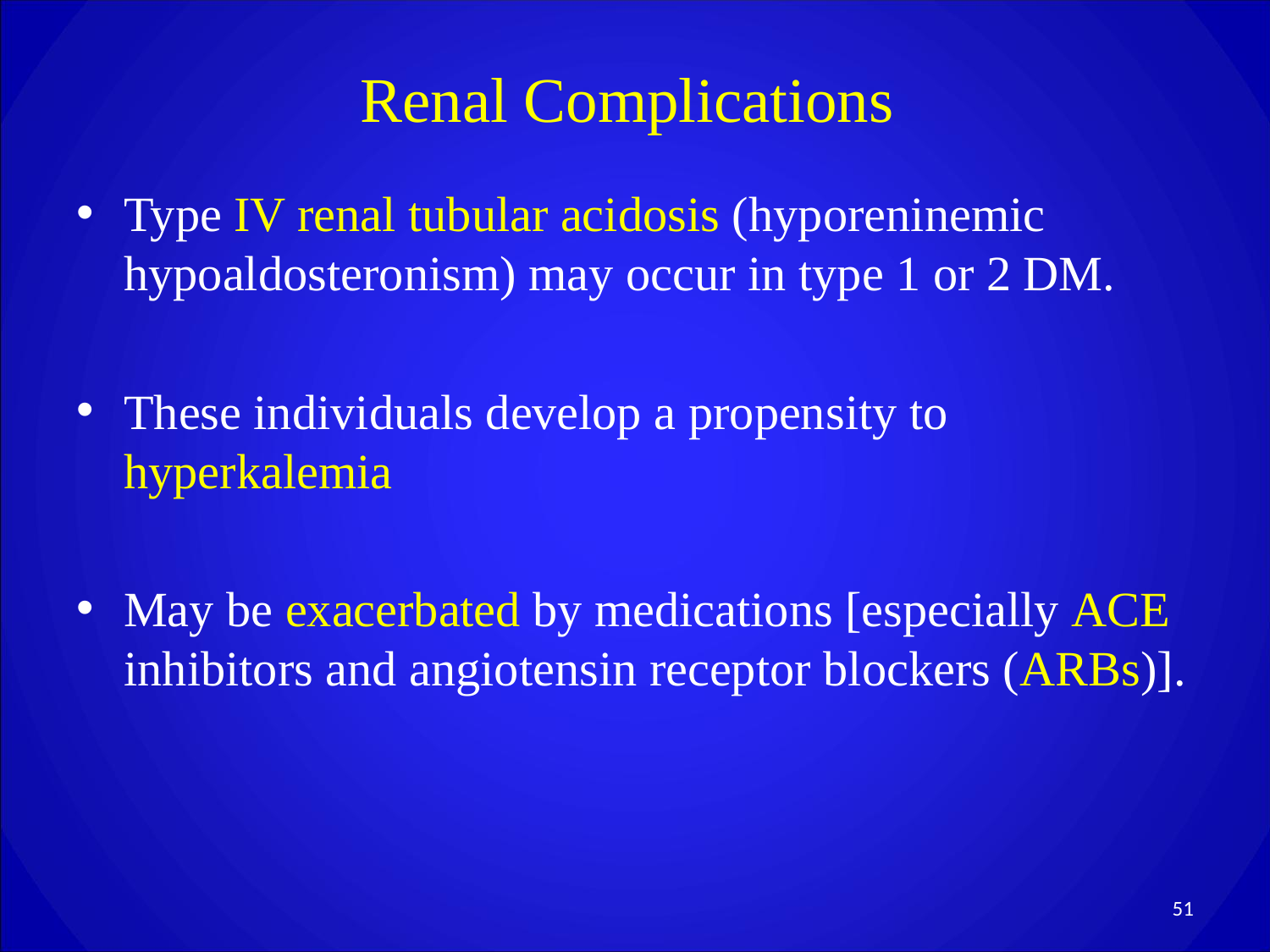

# Renal Complications
Type IV renal tubular acidosis (hyporeninemic hypoaldosteronism) may occur in type 1 or 2 DM.

These individuals develop a propensity to hyperkalemia

May be exacerbated by medications [especially ACE inhibitors and angiotensin receptor blockers (ARBs)].
51